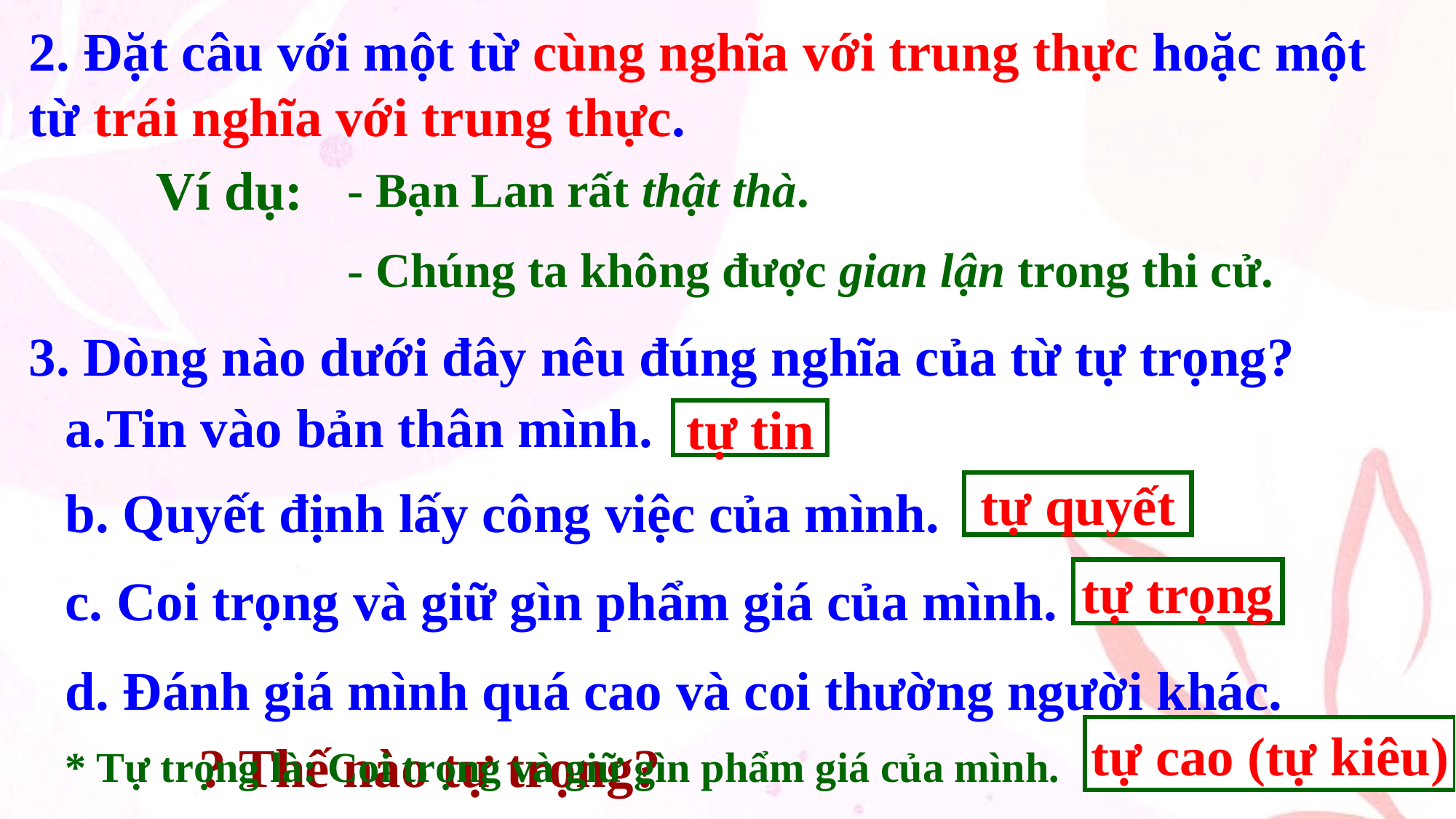

2. Đặt câu với một từ cùng nghĩa với trung thực hoặc một từ trái nghĩa với trung thực.
Ví dụ:
- Bạn Lan rất thật thà.
- Chúng ta không được gian lận trong thi cử.
3. Dòng nào dưới đây nêu đúng nghĩa của từ tự trọng?

a.Tin vào bản thân mình.
tự tin
b. Quyết định lấy công việc của mình.
tự quyết
tự trọng
c. Coi trọng và giữ gìn phẩm giá của mình.
d. Đánh giá mình quá cao và coi thường người khác.
tự cao (tự kiêu)
? Thế nào tự trọng?
* Tự trọng là: Coi trọng và giữ gìn phẩm giá của mình.